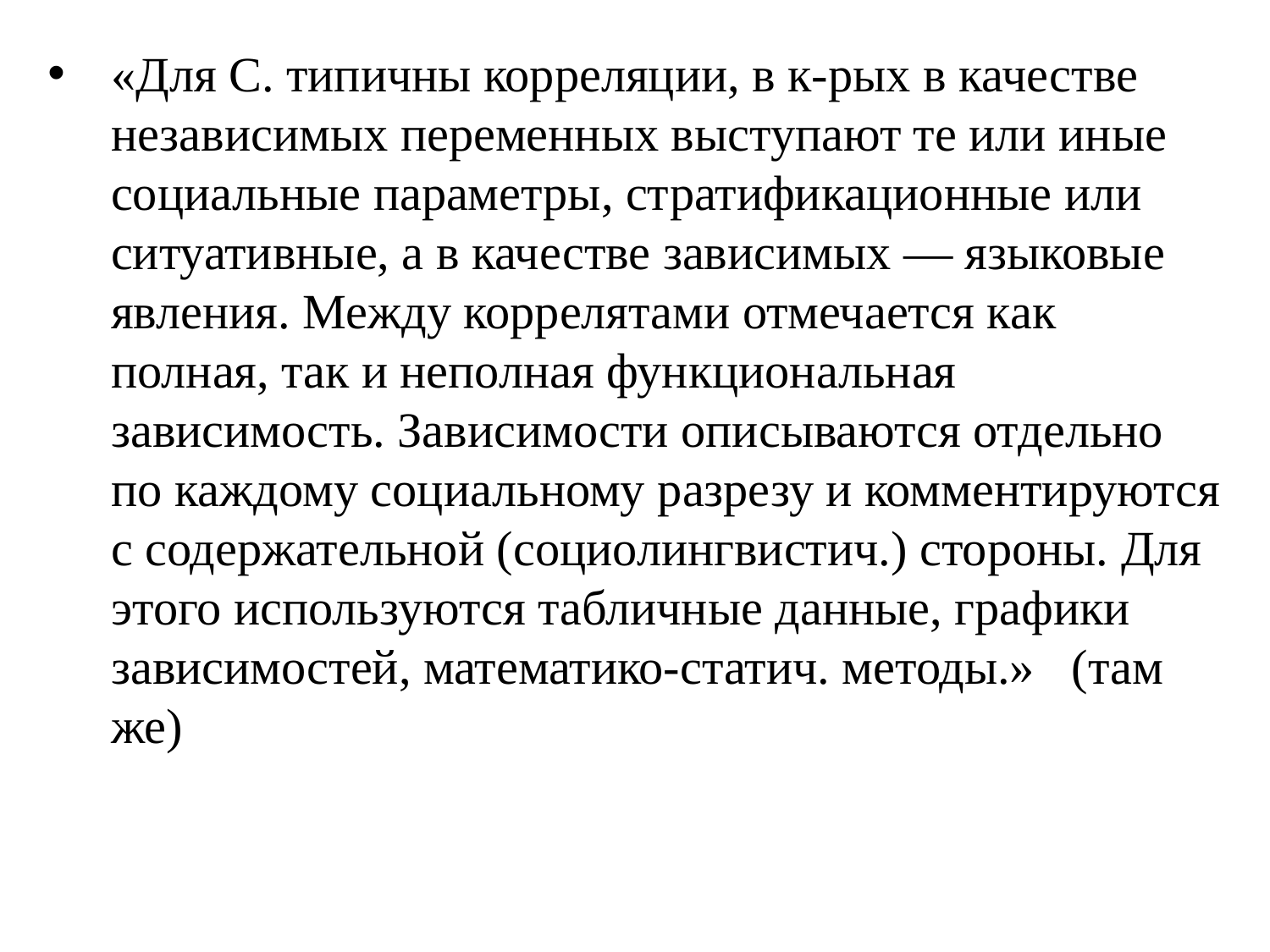

«Для С. типичны корреляции, в к-рых в качестве независимых переменных выступают те или иные социальные параметры, стратификационные или ситуативные, а в качестве зависимых — языковые явления. Между коррелятами отмечается как полная, так и неполная функциональная зависимость. Зависимости описываются отдельно по каждому социальному разрезу и комментируются с содержательной (социолингвистич.) стороны. Для этого используются табличные данные, графики зависимостей, математико-статич. методы.»   (там же)